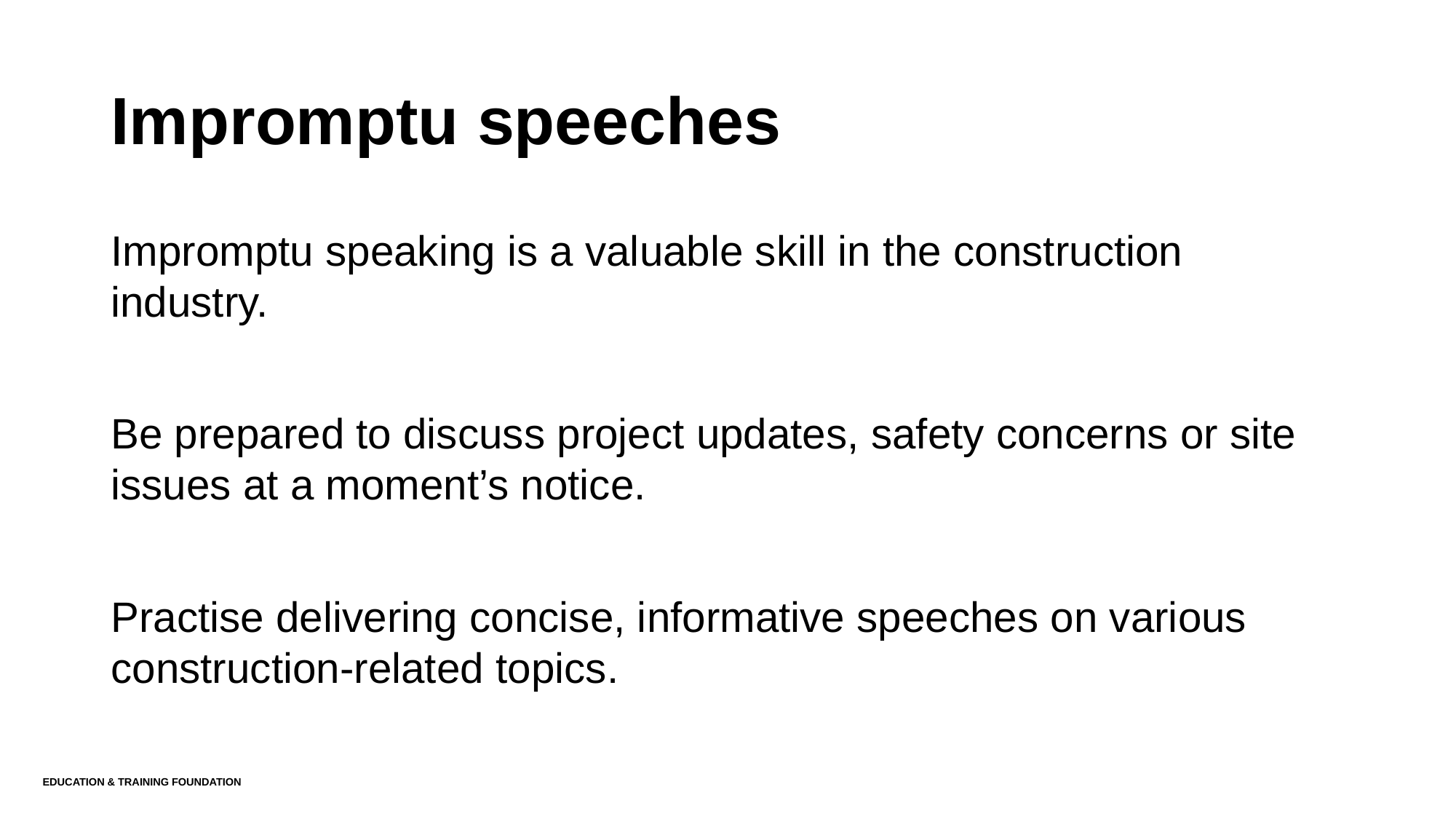

# Impromptu speeches
Impromptu speaking is a valuable skill in the construction industry.

Be prepared to discuss project updates, safety concerns or site issues at a moment’s notice.

Practise delivering concise, informative speeches on various construction-related topics.

Education & Training Foundation